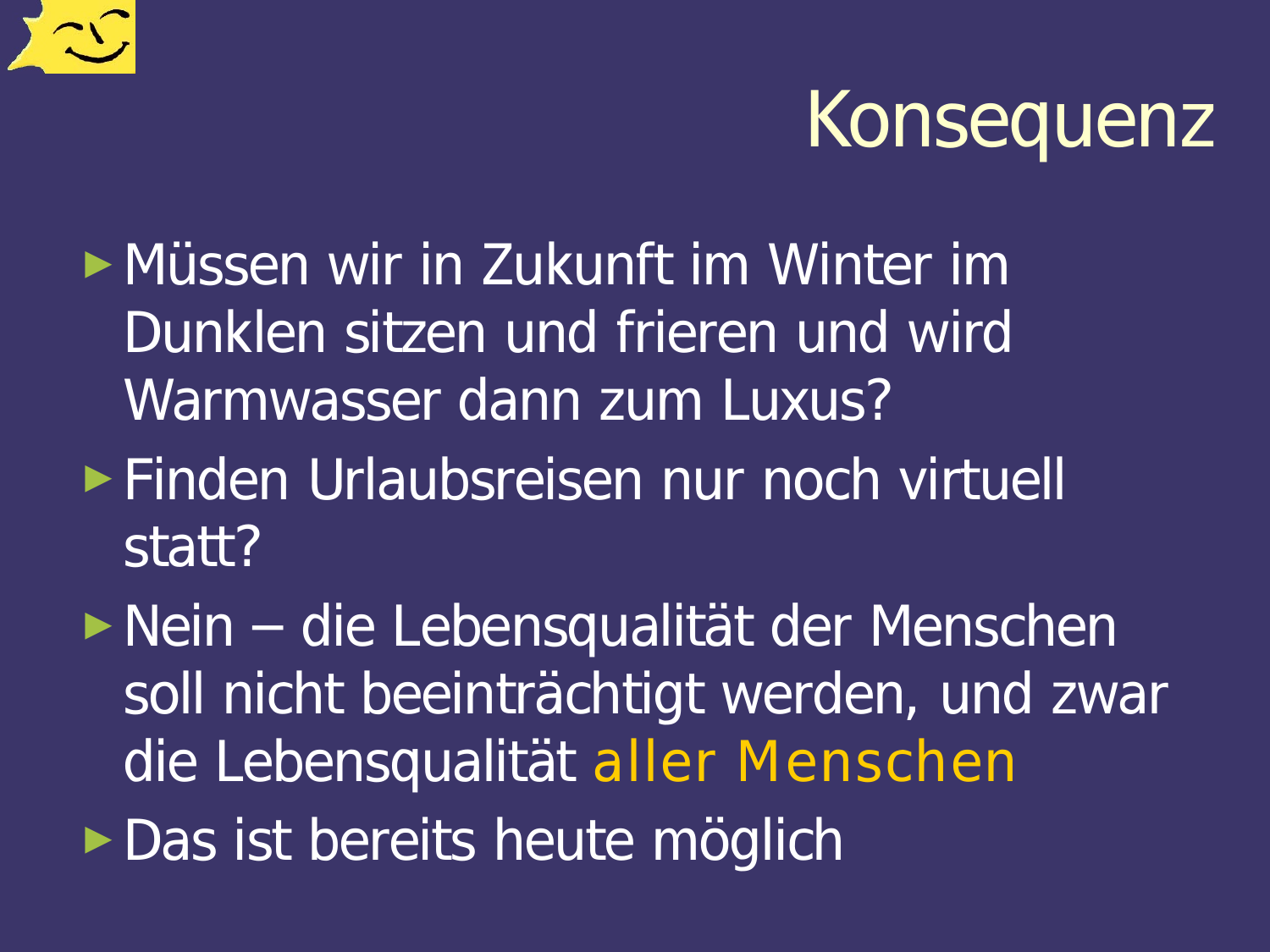

# Konsequenz
Müssen wir in Zukunft im Winter im Dunklen sitzen und frieren und wird Warmwasser dann zum Luxus?
Finden Urlaubsreisen nur noch virtuell statt?
Nein – die Lebensqualität der Menschen soll nicht beeinträchtigt werden, und zwar
die Lebensqualität aller Menschen
Das ist bereits heute möglich